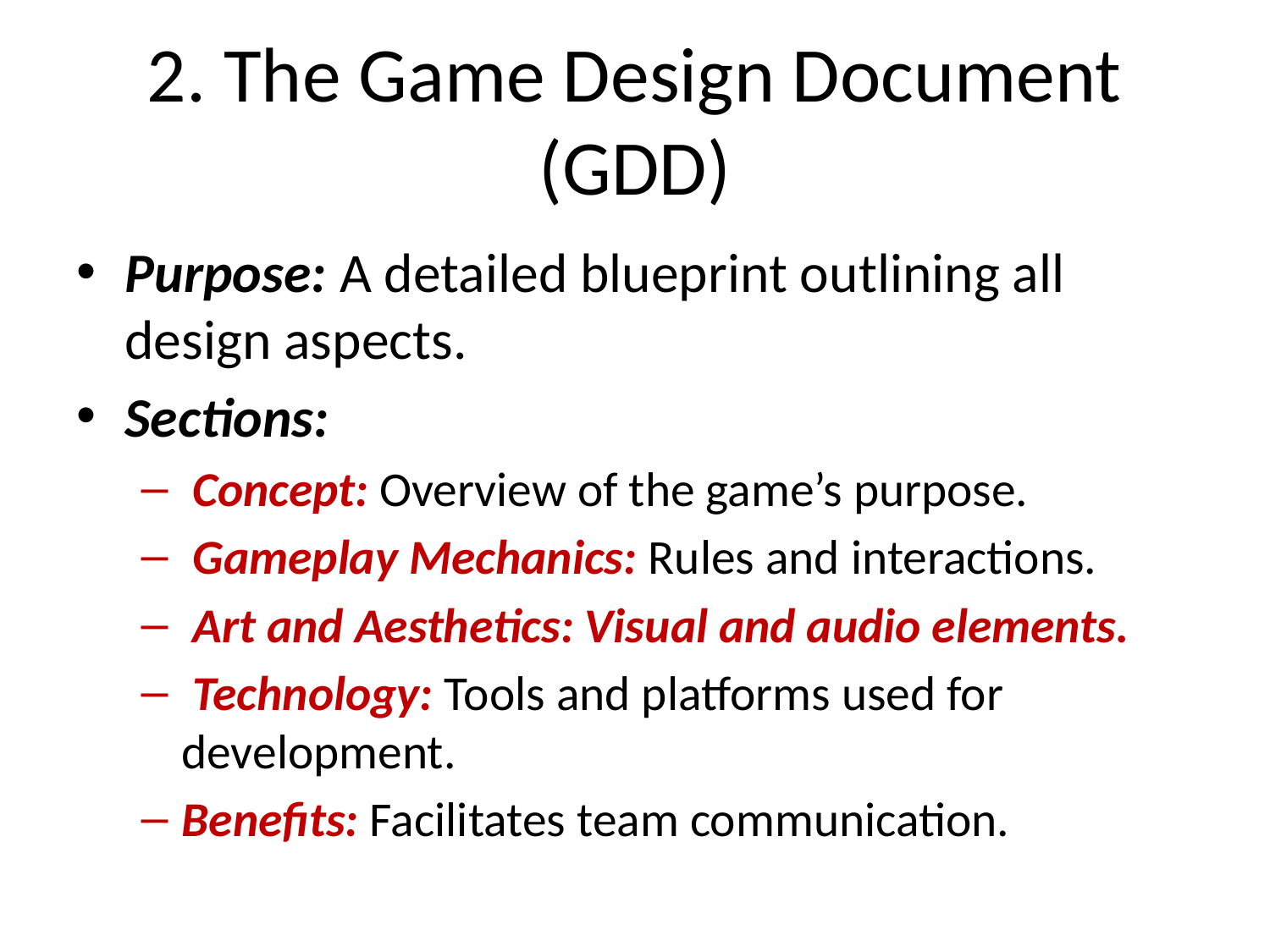

# 2. The Game Design Document (GDD)
Purpose: A detailed blueprint outlining all design aspects.
Sections:
 Concept: Overview of the game’s purpose.
 Gameplay Mechanics: Rules and interactions.
 Art and Aesthetics: Visual and audio elements.
 Technology: Tools and platforms used for development.
Benefits: Facilitates team communication.